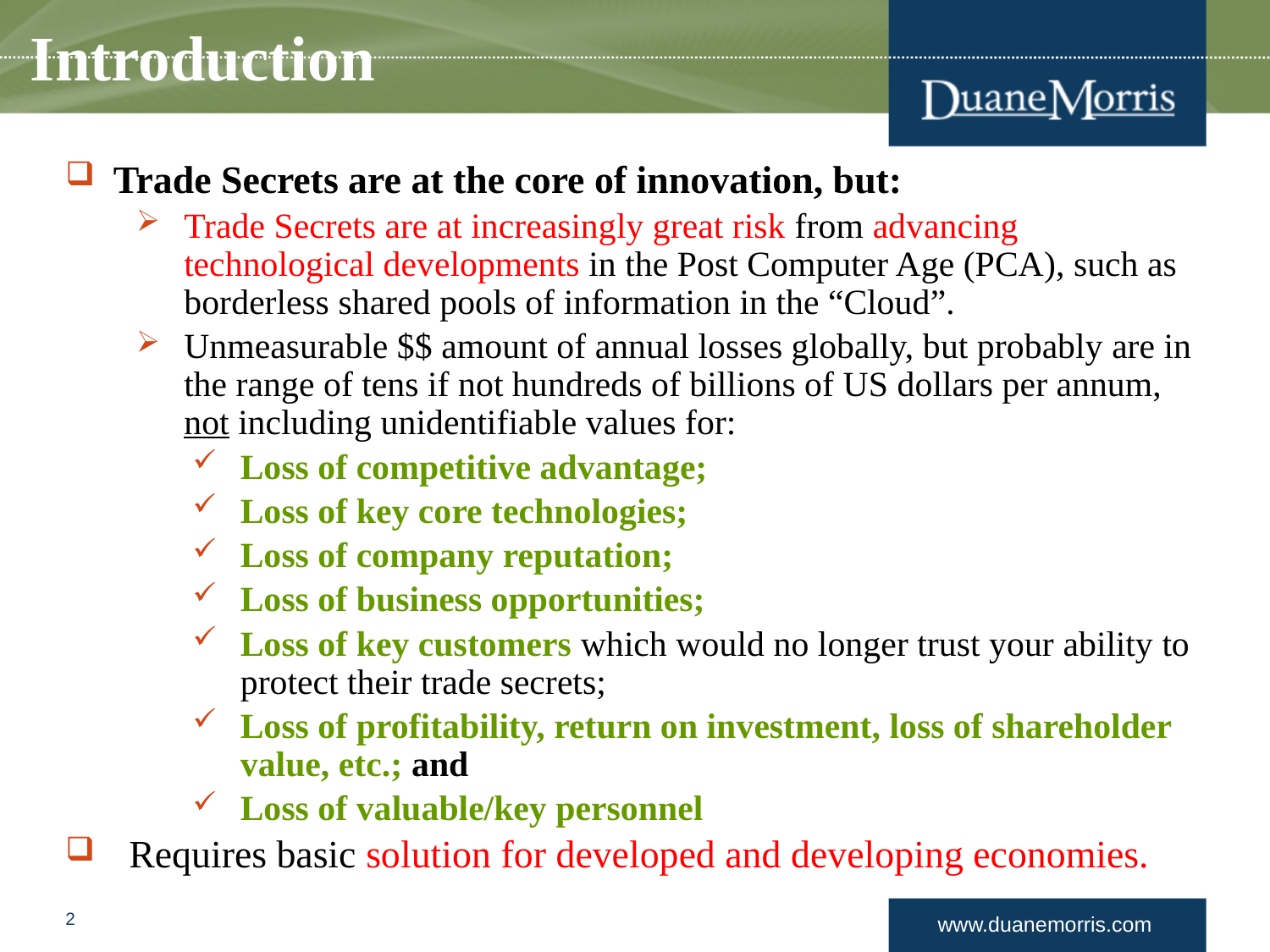

# Introduction
Trade Secrets are at the core of innovation, but:
Trade Secrets are at increasingly great risk from advancing technological developments in the Post Computer Age (PCA), such as borderless shared pools of information in the “Cloud”.
Unmeasurable $$ amount of annual losses globally, but probably are in the range of tens if not hundreds of billions of US dollars per annum, not including unidentifiable values for:
Loss of competitive advantage;
Loss of key core technologies;
Loss of company reputation;
Loss of business opportunities;
Loss of key customers which would no longer trust your ability to protect their trade secrets;
Loss of profitability, return on investment, loss of shareholder value, etc.; and
Loss of valuable/key personnel
Requires basic solution for developed and developing economies.

2